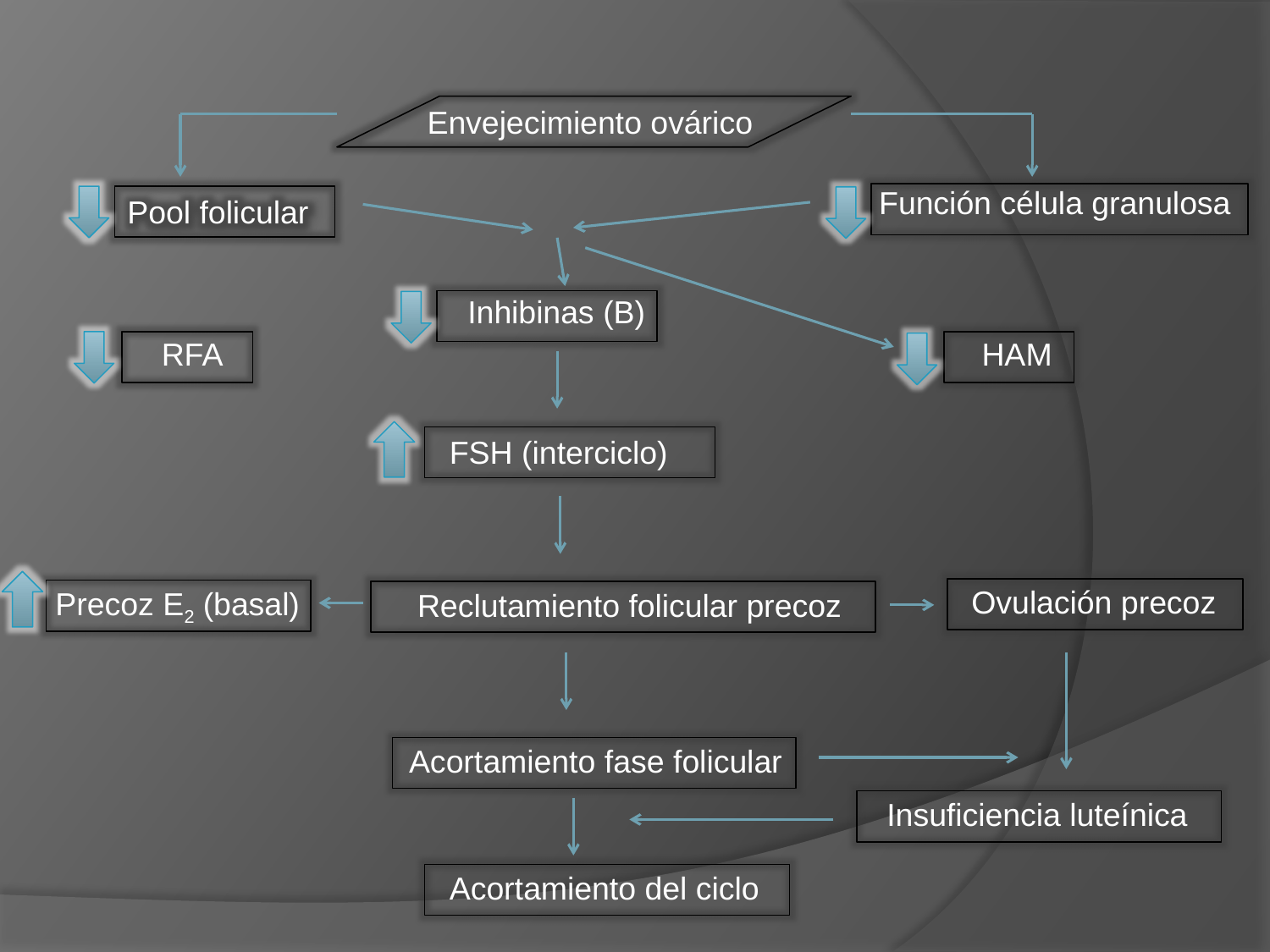

Envejecimiento ovárico
Función célula granulosa

Pool folicular

Inhibinas (B)

RFA
HAM

FSH (interciclo)

Ovulación precoz
Precoz E2 (basal)

Reclutamiento folicular precoz

Acortamiento fase folicular

Insuficiencia luteínica

Acortamiento del ciclo